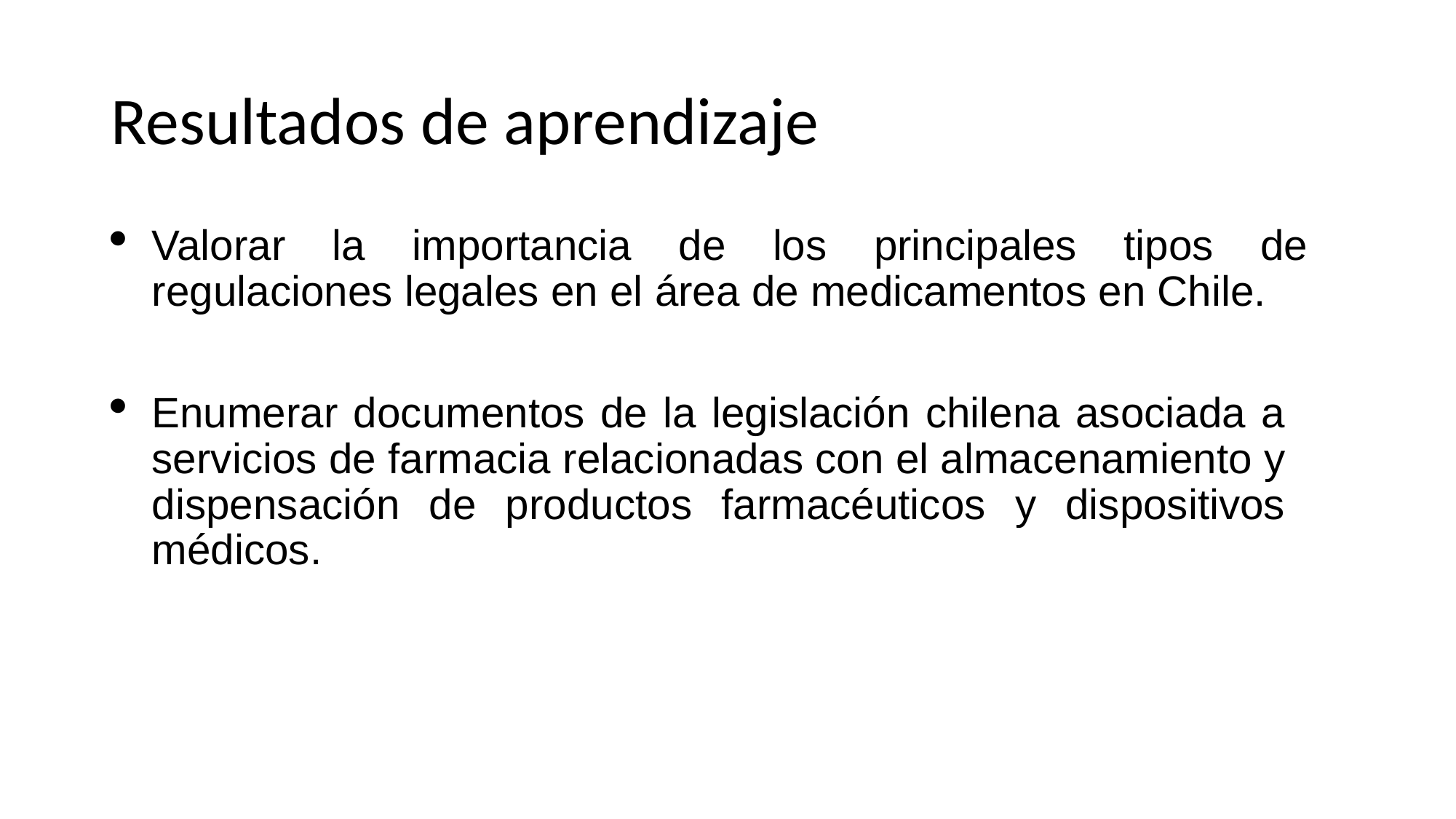

# Resultados de aprendizaje
Valorar la importancia de los principales tipos de regulaciones legales en el área de medicamentos en Chile.

Enumerar documentos de la legislación chilena asociada a servicios de farmacia relacionadas con el almacenamiento y dispensación de productos farmacéuticos y dispositivos médicos.